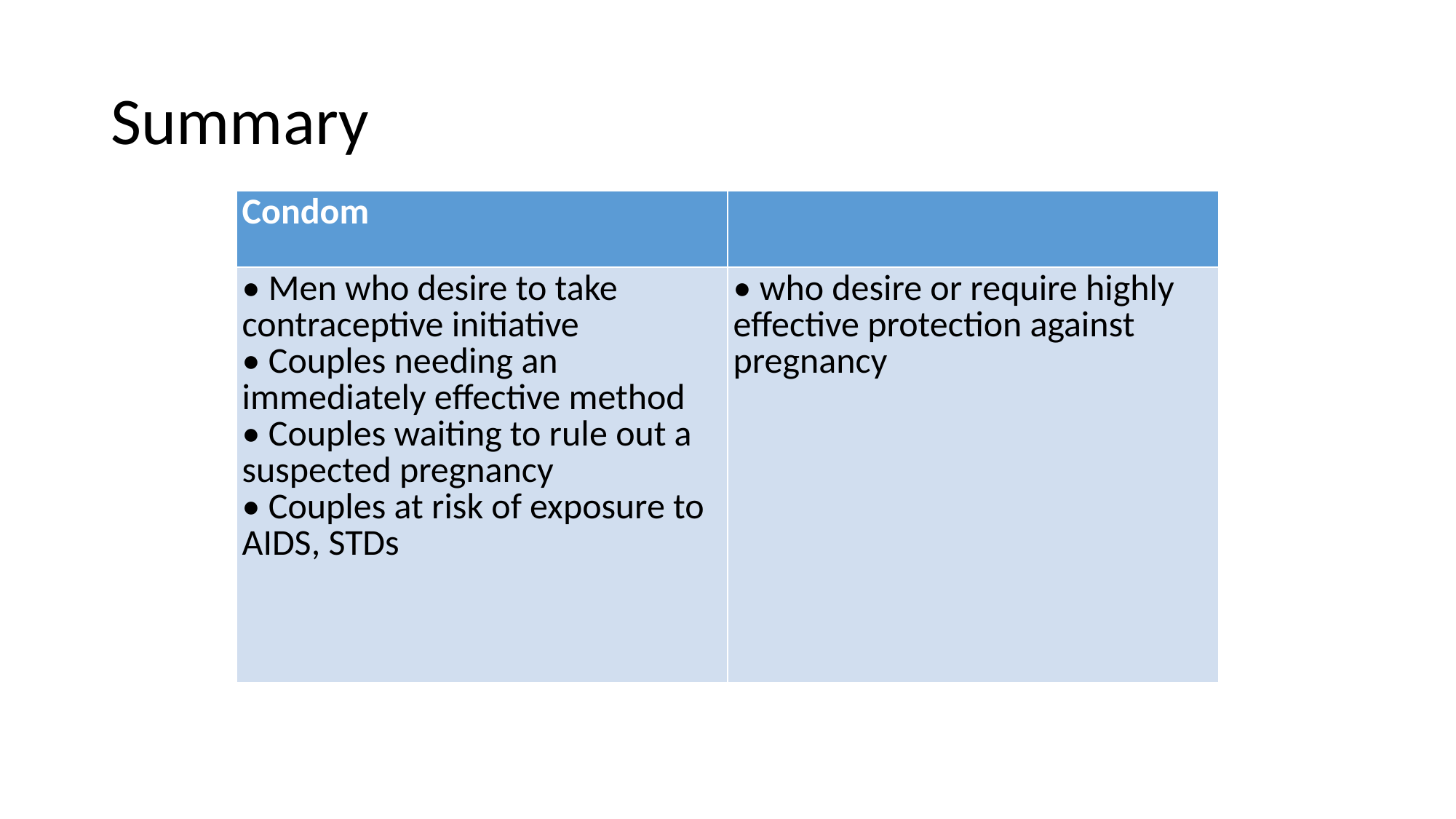

# Summary
| Condom |  |
| --- | --- |
| • Men who desire to take contraceptive initiative • Couples needing an immediately effective method • Couples waiting to rule out a suspected pregnancy • Couples at risk of exposure to AIDS, STDs | • who desire or require highly effective protection against pregnancy |